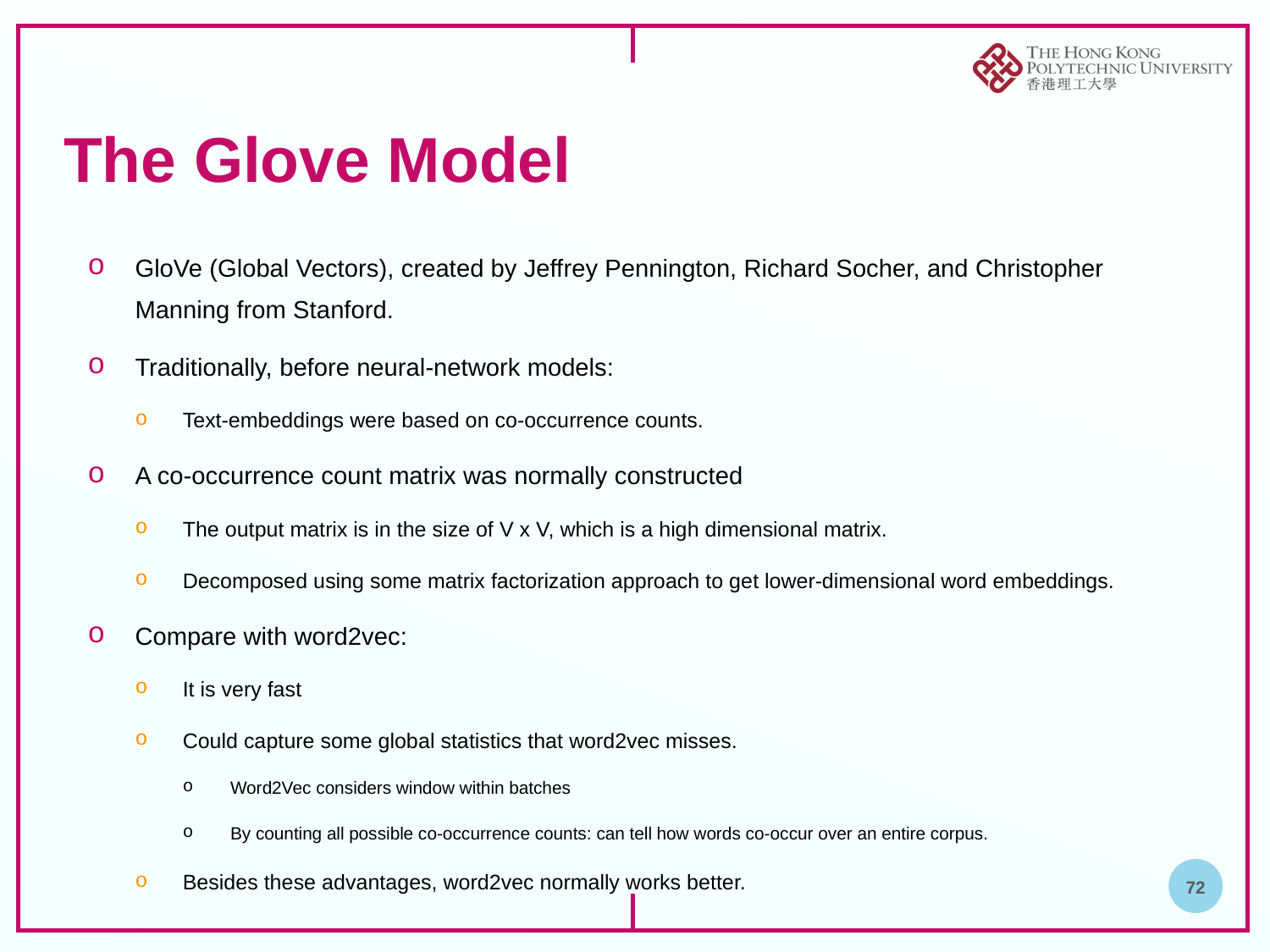

# The Glove Model
GloVe (Global Vectors), created by Jeffrey Pennington, Richard Socher, and Christopher Manning from Stanford.
Traditionally, before neural-network models:
Text-embeddings were based on co-occurrence counts.
A co-occurrence count matrix was normally constructed
The output matrix is in the size of V x V, which is a high dimensional matrix.
Decomposed using some matrix factorization approach to get lower-dimensional word embeddings.
Compare with word2vec:
It is very fast
Could capture some global statistics that word2vec misses.
Word2Vec considers window within batches
By counting all possible co-occurrence counts: can tell how words co-occur over an entire corpus.
Besides these advantages, word2vec normally works better.